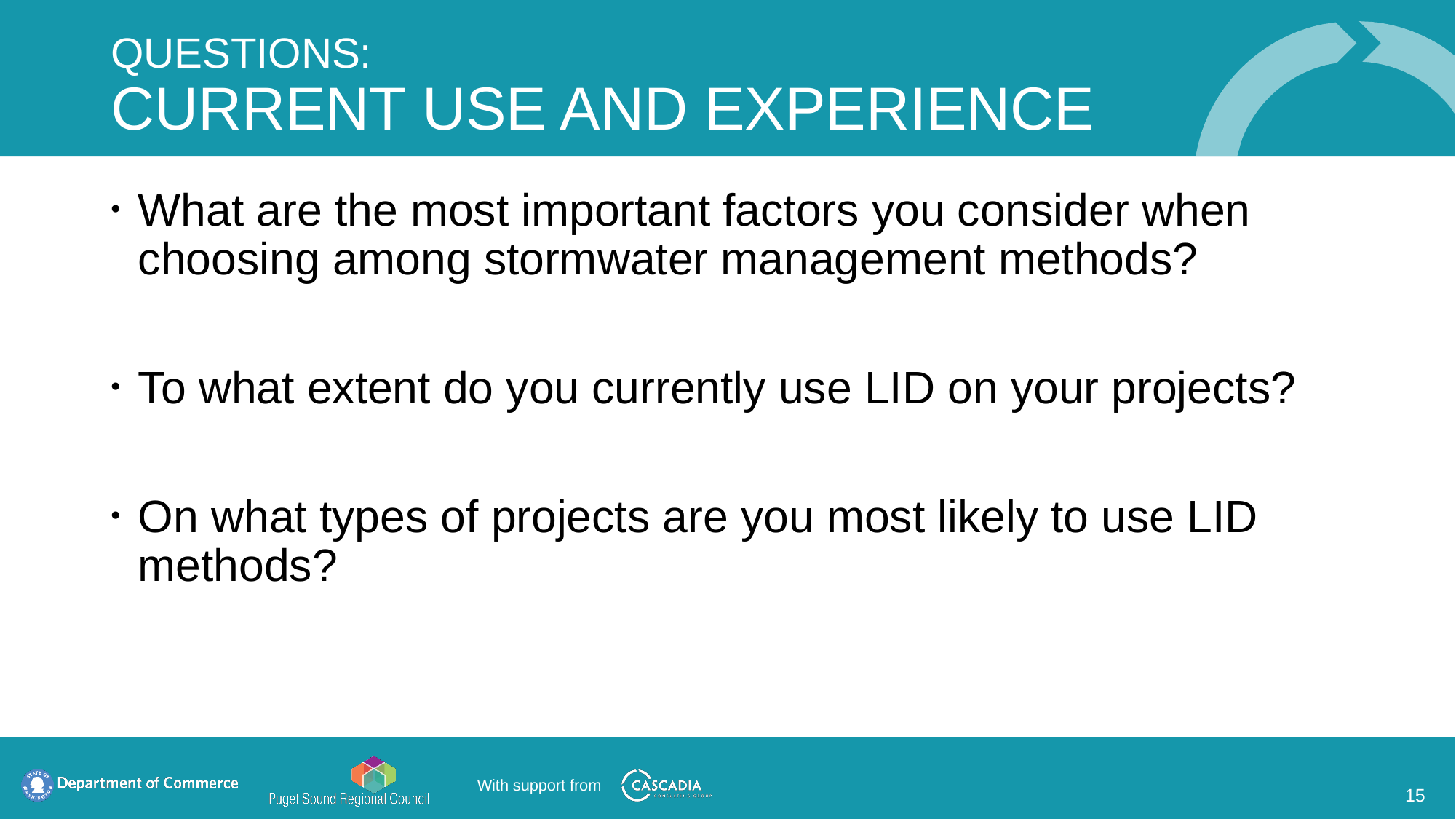

# Questions: Current Use and Experience
What are the most important factors you consider when choosing among stormwater management methods?

To what extent do you currently use LID on your projects?

On what types of projects are you most likely to use LID methods?
15